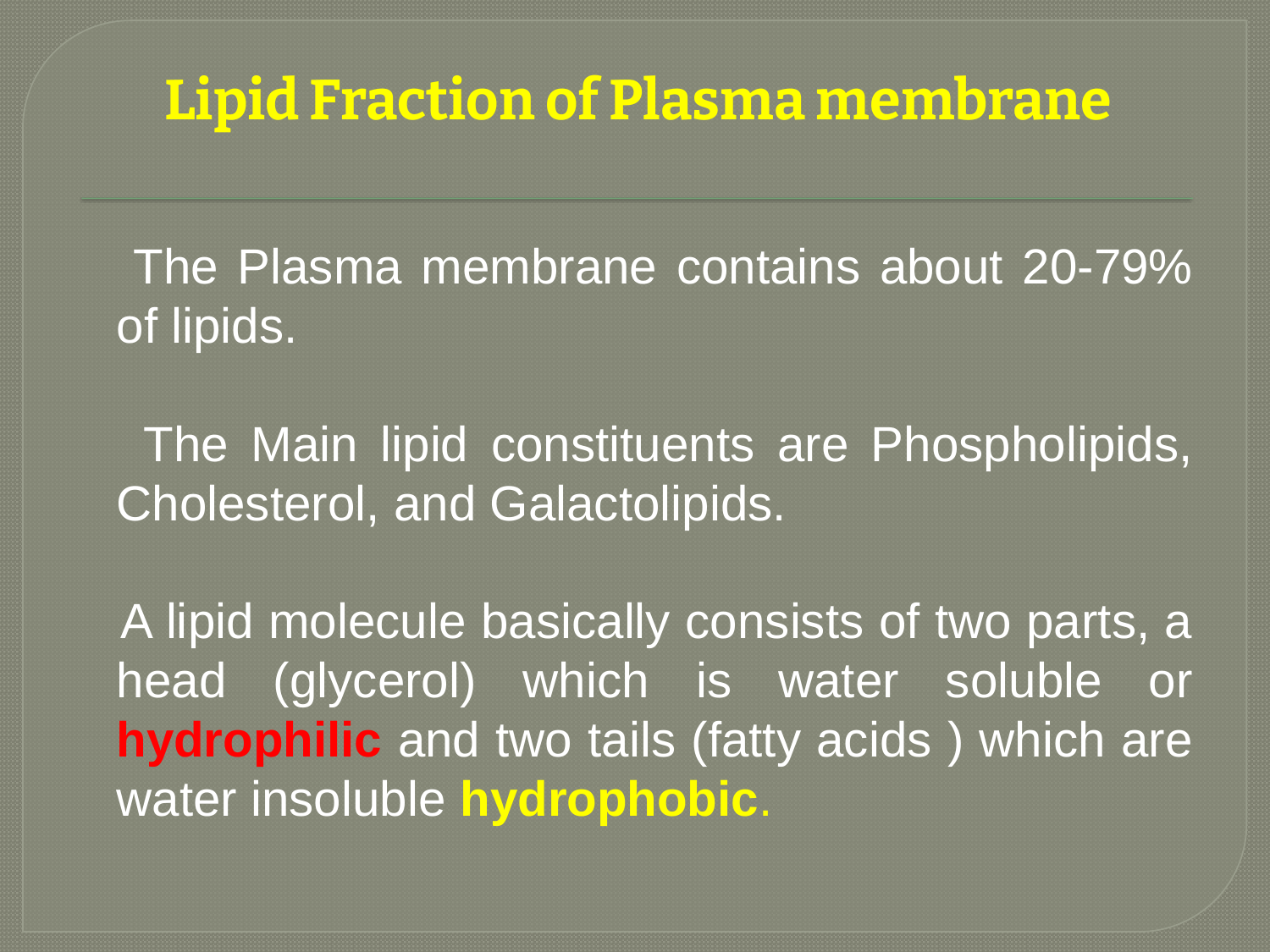

# Lipid Fraction of Plasma membrane
   The Plasma membrane contains about 20-79% of lipids.

   The Main lipid constituents are Phospholipids, Cholesterol, and Galactolipids.

   A lipid molecule basically consists of two parts, a head (glycerol) which is water soluble or hydrophilic and two tails (fatty acids ) which are water insoluble hydrophobic.